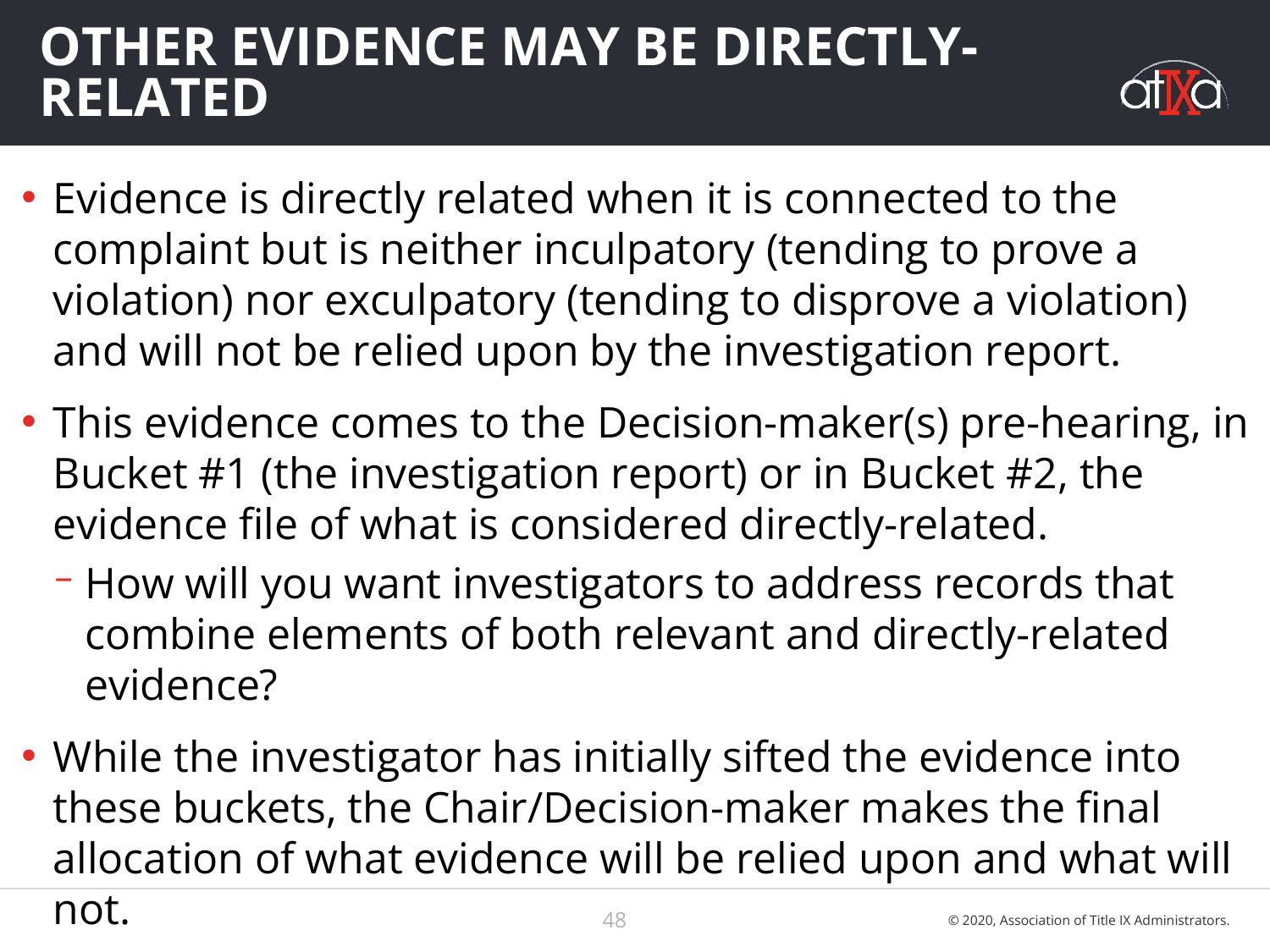

# Other evidence may be directly-related
Evidence is directly related when it is connected to the complaint but is neither inculpatory (tending to prove a violation) nor exculpatory (tending to disprove a violation) and will not be relied upon by the investigation report.
This evidence comes to the Decision-maker(s) pre-hearing, in Bucket #1 (the investigation report) or in Bucket #2, the evidence file of what is considered directly-related.
How will you want investigators to address records that combine elements of both relevant and directly-related evidence?
While the investigator has initially sifted the evidence into these buckets, the Chair/Decision-maker makes the final allocation of what evidence will be relied upon and what will not.

48